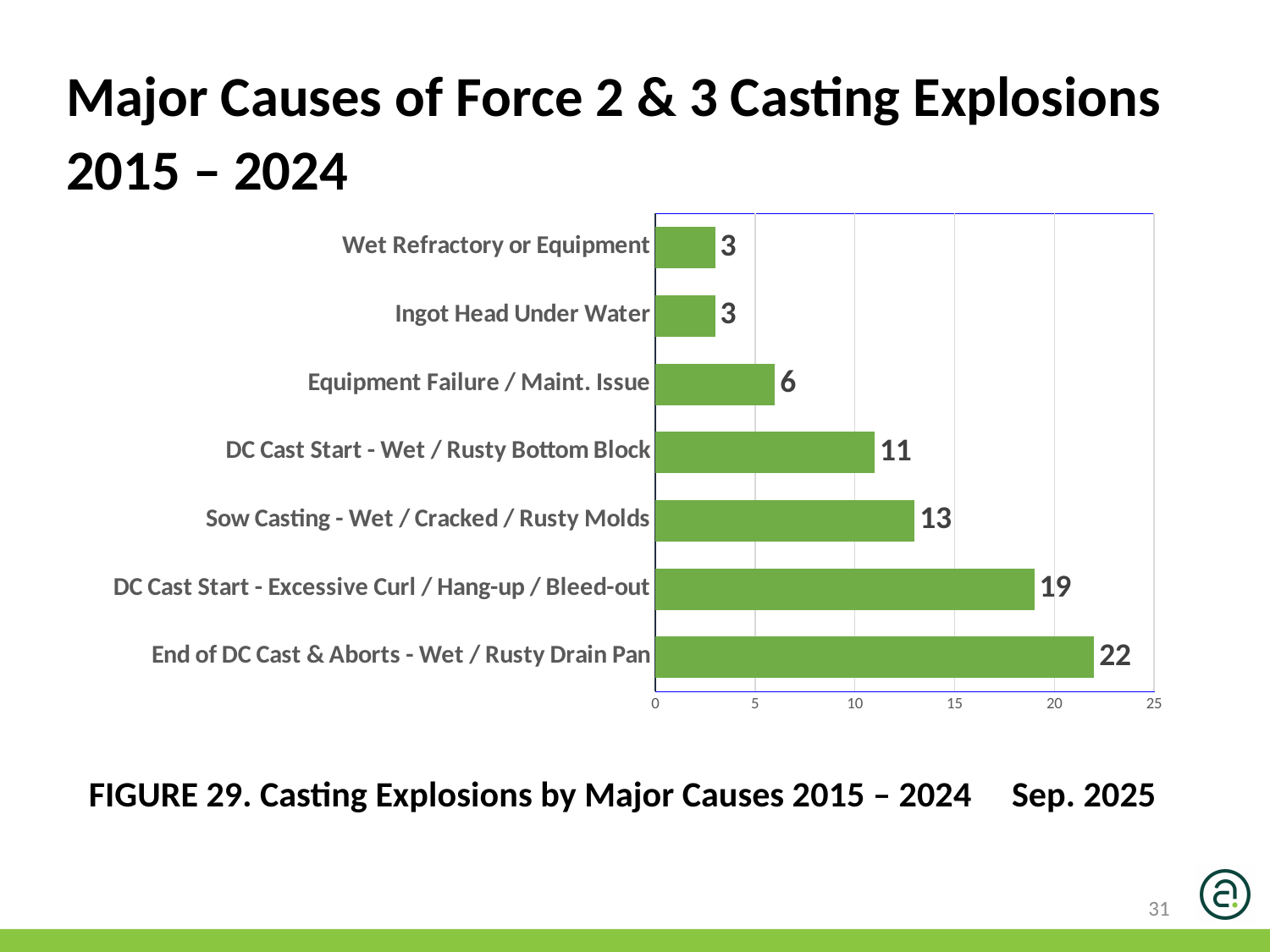

Major Causes of Force 2 & 3 Casting Explosions
2015 – 2024

### Chart

| Category |  |  |  |  |  |  |
|---|---|---|---|---|---|---|
| End of DC Cast & Aborts - Wet / Rusty Drain Pan | None | None | None | None | None | 22.0 |
| DC Cast Start - Excessive Curl / Hang-up / Bleed-out | None | None | None | None | None | 19.0 |
| Sow Casting - Wet / Cracked / Rusty Molds | None | None | None | None | None | 13.0 |
| DC Cast Start - Wet / Rusty Bottom Block | None | None | None | None | None | 11.0 |
| Equipment Failure / Maint. Issue | None | None | None | None | None | 6.0 |
| Ingot Head Under Water | None | None | None | None | None | 3.0 |
| Wet Refractory or Equipment | None | None | None | None | None | 3.0 |
FIGURE 29. Casting Explosions by Major Causes 2015 – 2024     Sep. 2025

31